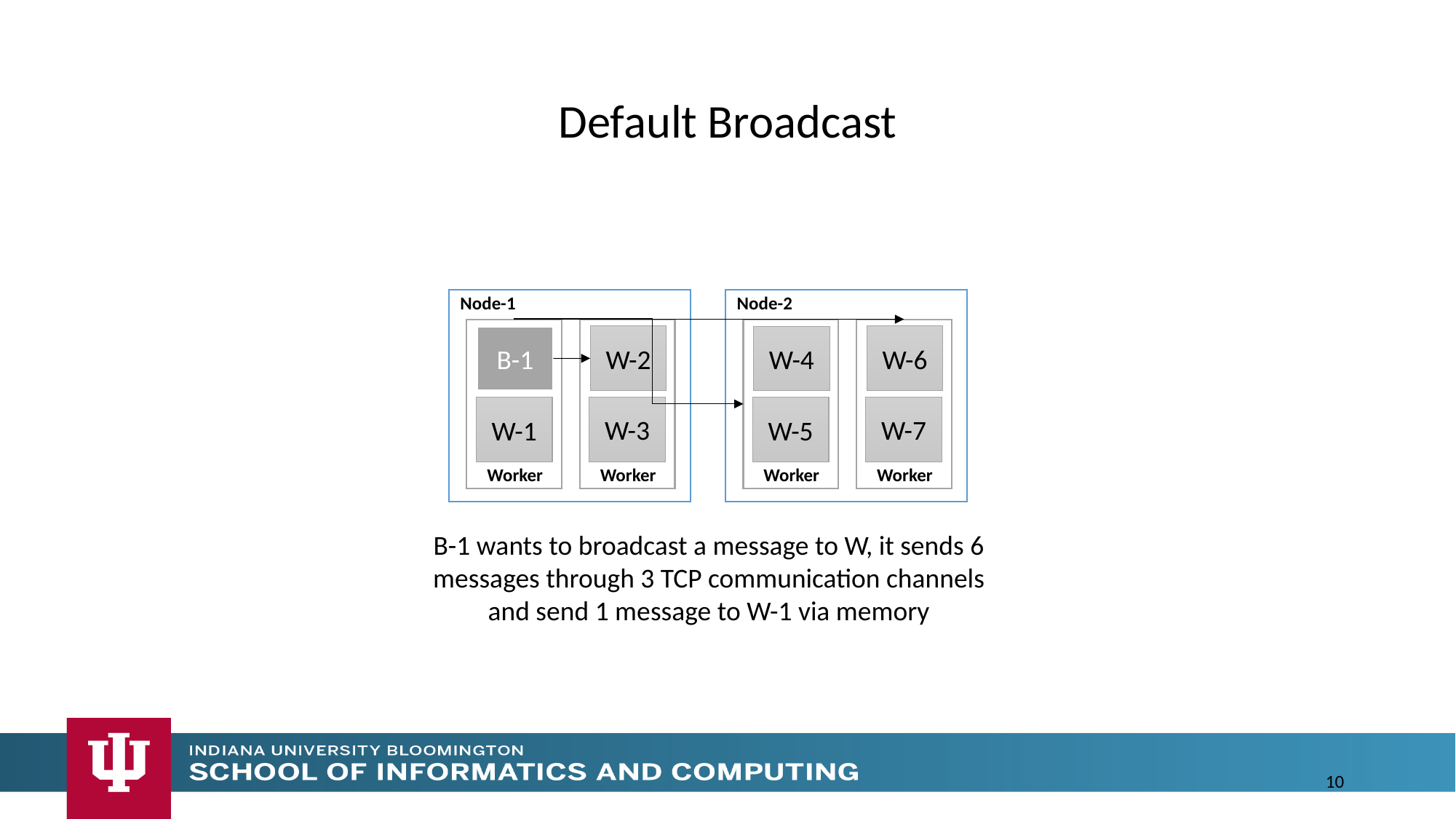

# Default Broadcast
Node-1
Node-2

W-2
W-6
B-1
W-4
W-3
W-7
W-1
W-5
Worker
Worker
Worker
Worker
B-1 wants to broadcast a message to W, it sends 6 messages through 3 TCP communication channels and send 1 message to W-1 via memory

10